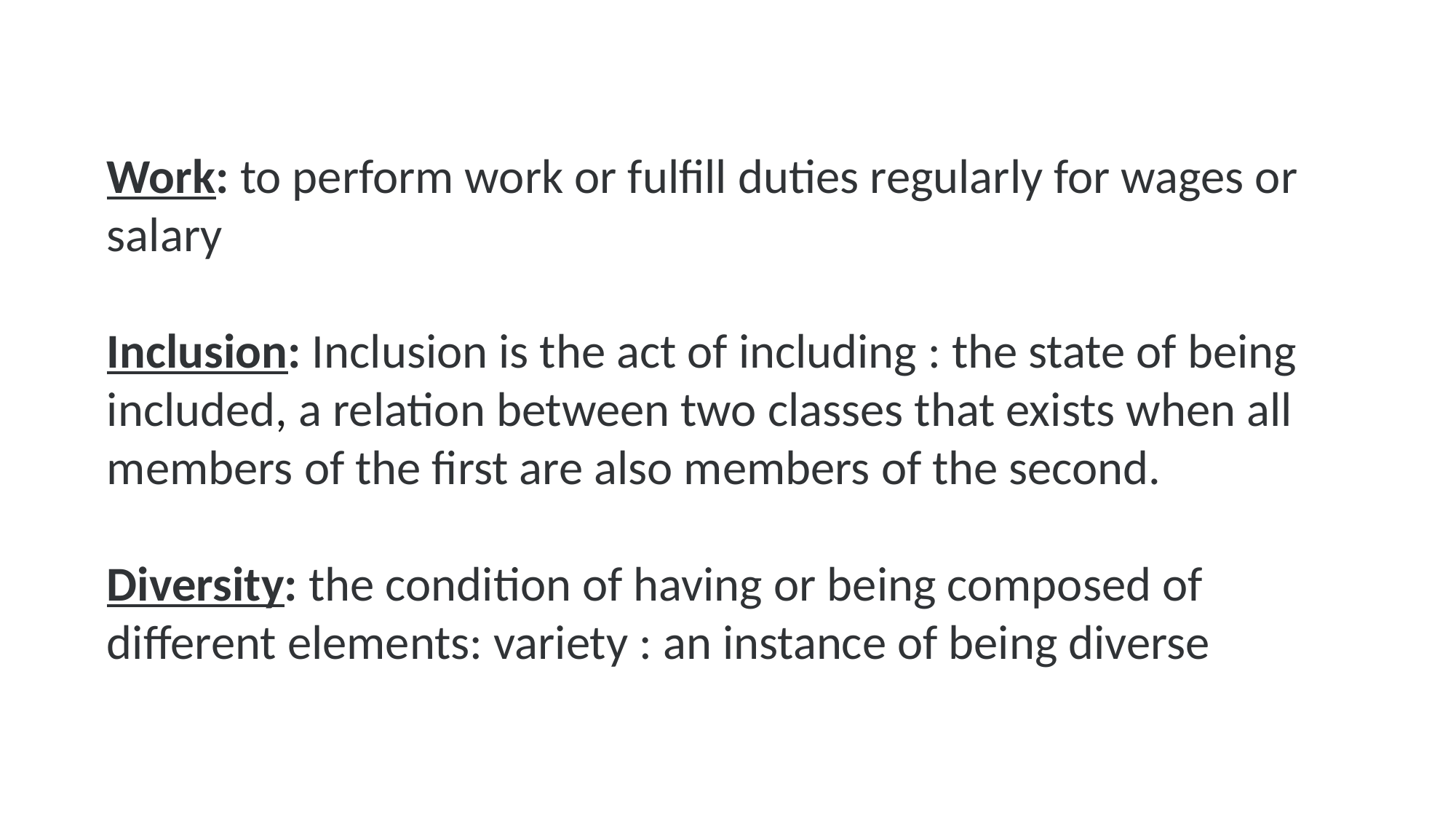

Work: to perform work or fulfill duties regularly for wages or salary
Inclusion: Inclusion is the act of including : the state of being included, a relation between two classes that exists when all members of the first are also members of the second.

Diversity: the condition of having or being composed of different elements: variety : an instance of being diverse